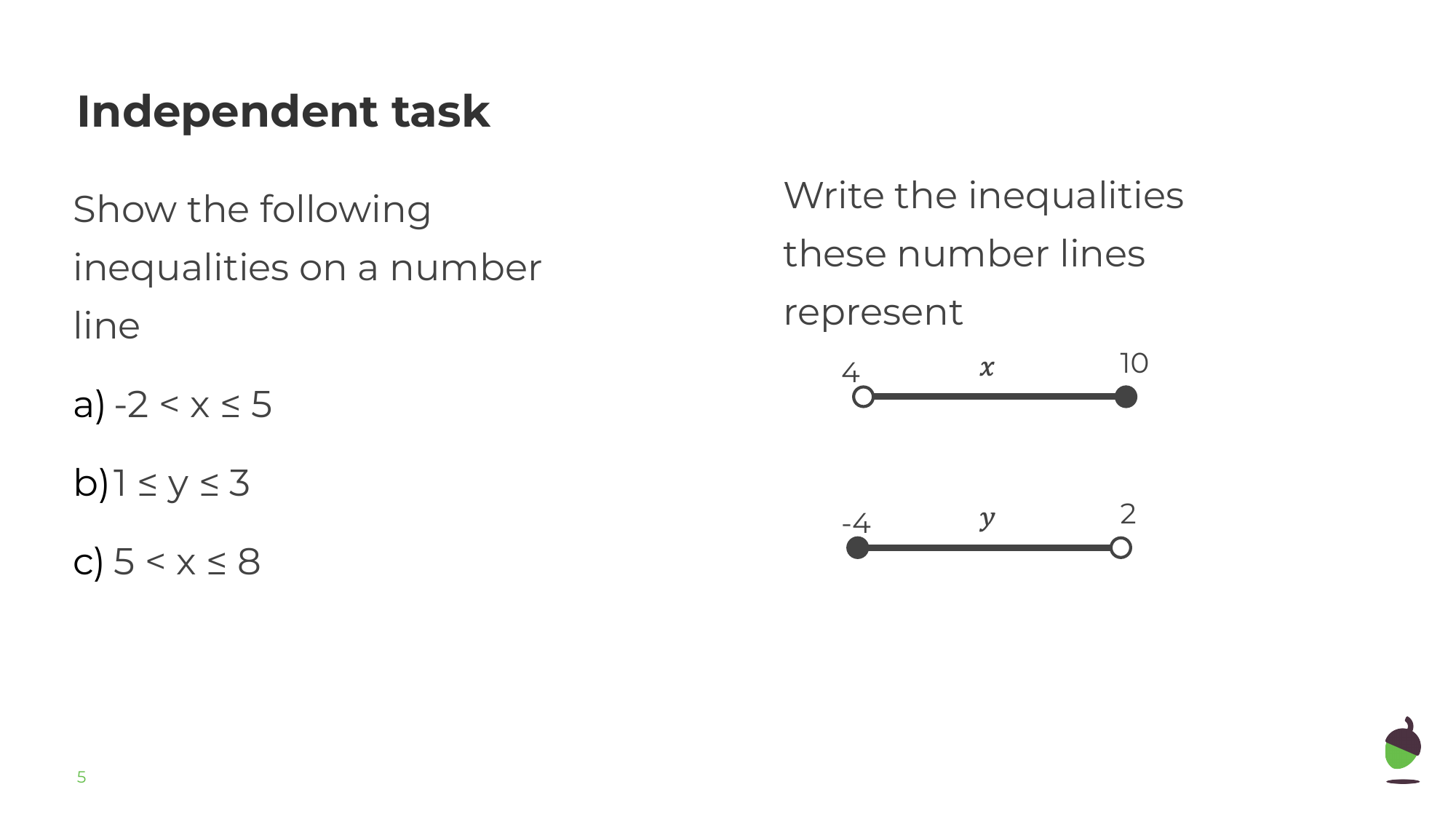

Write the inequalities these number lines represent

Show the following inequalities on a number line
-2 < x ≤ 5
1 ≤ y ≤ 3
5 < x ≤ 8

10

4

2

-4